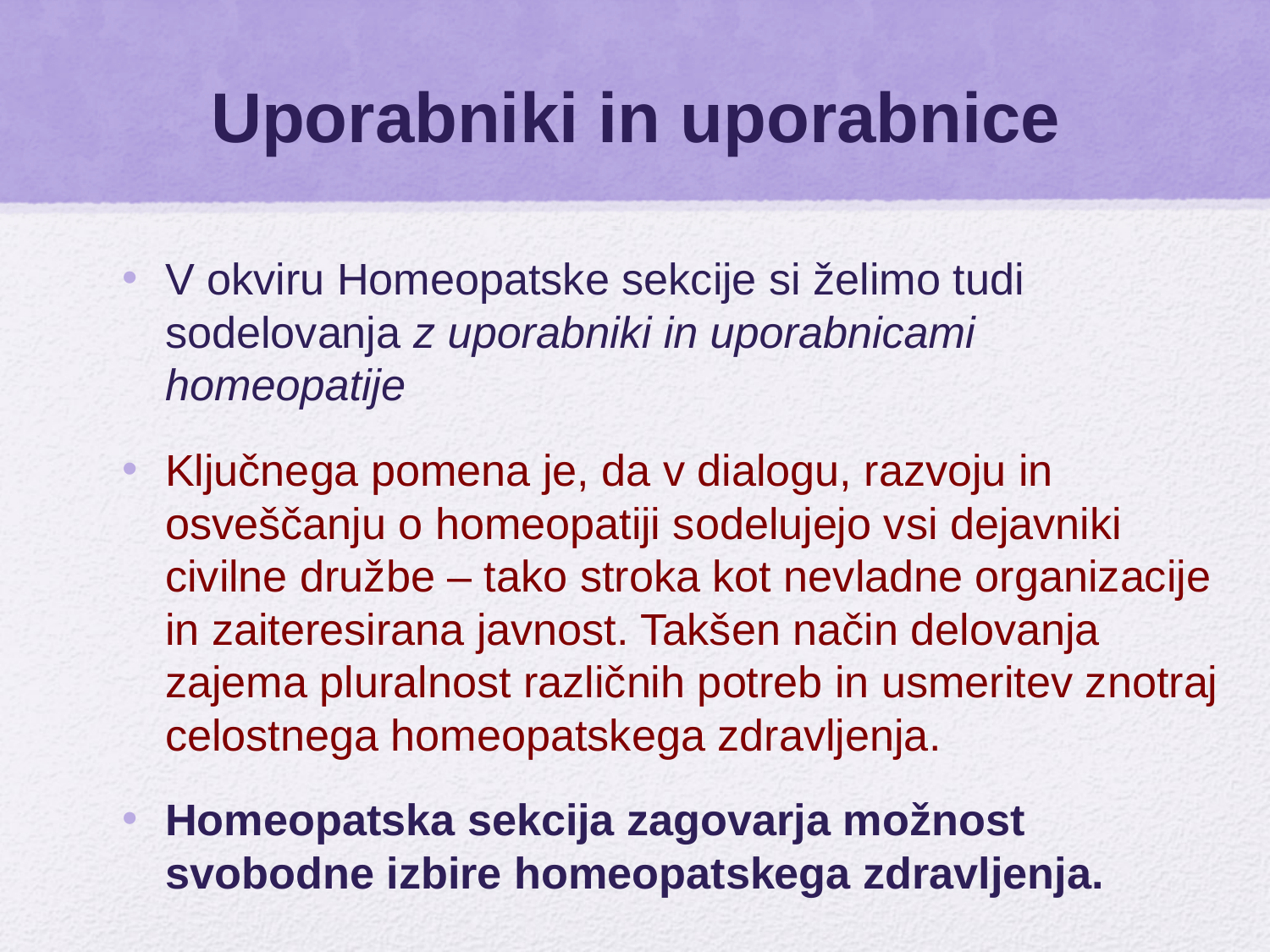

# Uporabniki in uporabnice
V okviru Homeopatske sekcije si želimo tudi sodelovanja z uporabniki in uporabnicami homeopatije
Ključnega pomena je, da v dialogu, razvoju in osveščanju o homeopatiji sodelujejo vsi dejavniki civilne družbe – tako stroka kot nevladne organizacije in zaiteresirana javnost. Takšen način delovanja zajema pluralnost različnih potreb in usmeritev znotraj celostnega homeopatskega zdravljenja.
Homeopatska sekcija zagovarja možnost svobodne izbire homeopatskega zdravljenja.